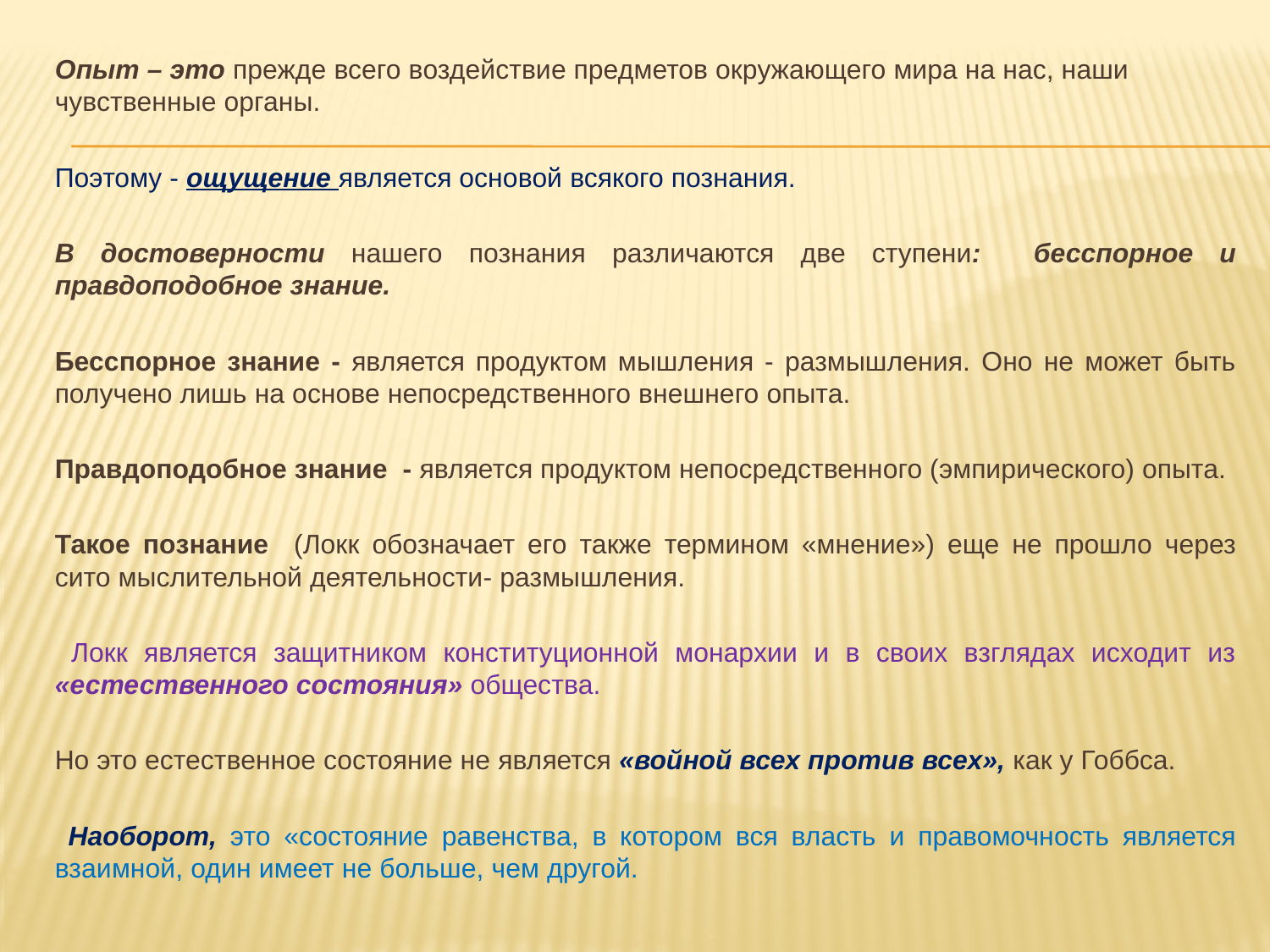

Опыт – это прежде всего воздействие предметов окружающего мира на нас, наши чувственные органы.

Поэтому - ощущение является основой всякого познания.

В достоверности нашего познания различаются две ступени:  бесспорное и правдоподобное знание.

Бесспорное знание - является продуктом мышления - размышления. Оно не может быть получено лишь на основе непосредственного внешнего опыта.

Правдоподобное знание  - является продуктом непосредственного (эмпирического) опыта.

Такое познание  (Локк обозначает его также термином «мнение») еще не прошло через сито мыслительной деятельности- размышления.

 Локк является защитником конституционной монархии и в своих взглядах исходит из «естественного состояния» общества.

Но это естественное состояние не является «войной всех против всех», как у Гоббса.

 Наоборот, это «состояние равенства, в котором вся власть и правомочность является взаимной, один имеет не больше, чем другой.

#